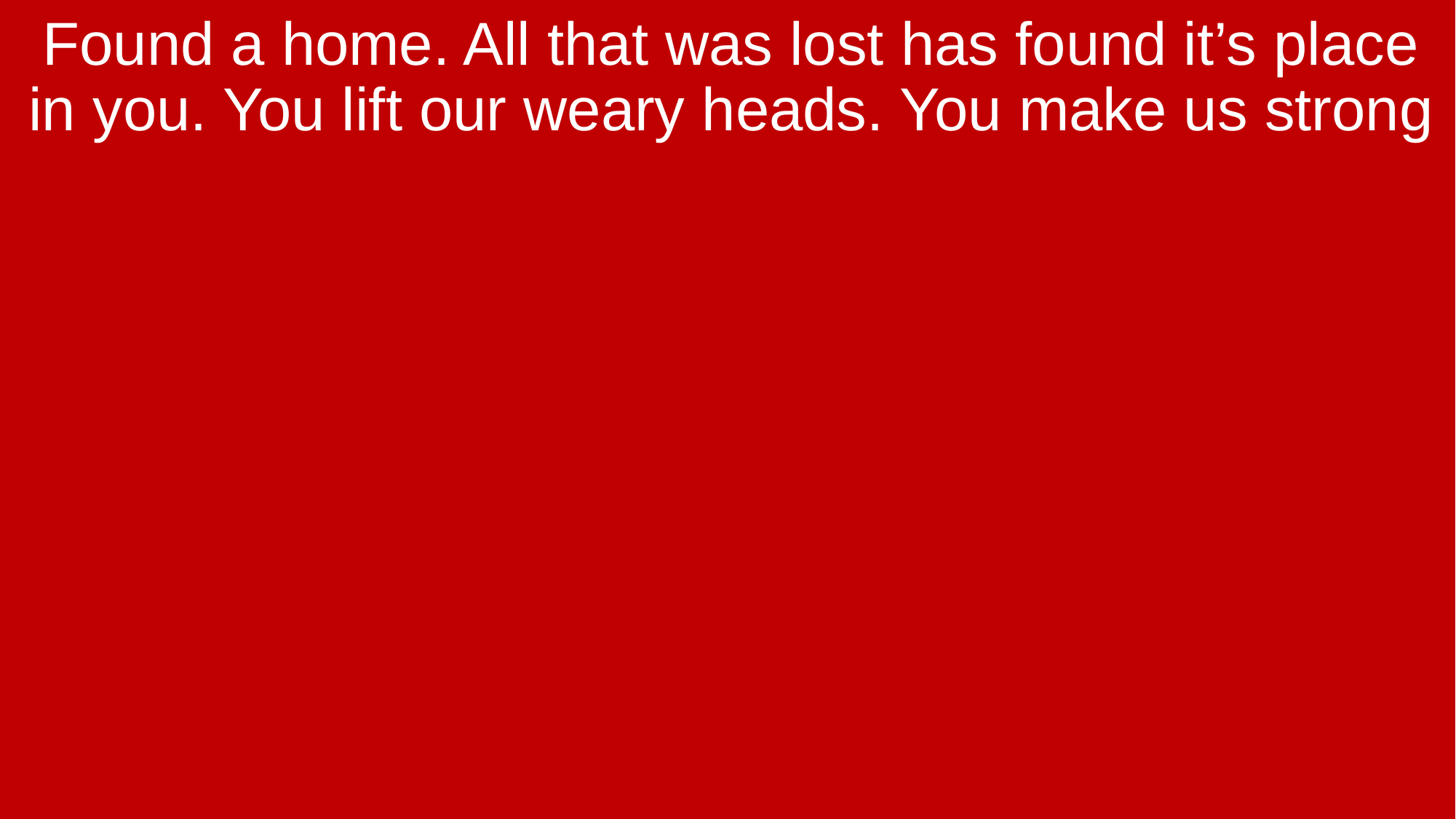

Found a home. All that was lost has found it’s place in you. You lift our weary heads. You make us strong